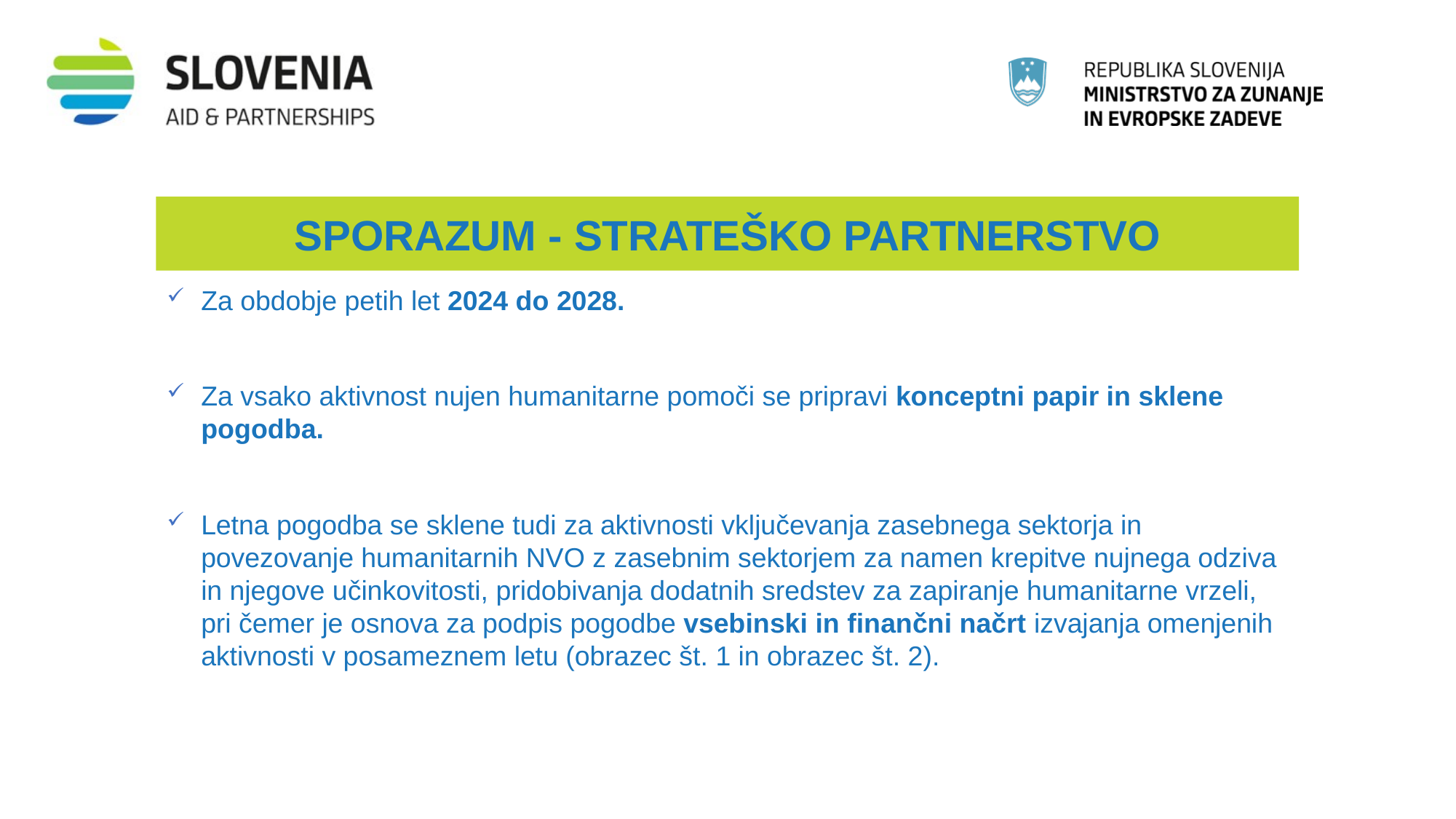

SPORAZUM - STRATEŠKO PARTNERSTVO

Za obdobje petih let 2024 do 2028.

Za vsako aktivnost nujen humanitarne pomoči se pripravi konceptni papir in sklene pogodba.

Letna pogodba se sklene tudi za aktivnosti vključevanja zasebnega sektorja in povezovanje humanitarnih NVO z zasebnim sektorjem za namen krepitve nujnega odziva in njegove učinkovitosti, pridobivanja dodatnih sredstev za zapiranje humanitarne vrzeli, pri čemer je osnova za podpis pogodbe vsebinski in finančni načrt izvajanja omenjenih aktivnosti v posameznem letu (obrazec št. 1 in obrazec št. 2).